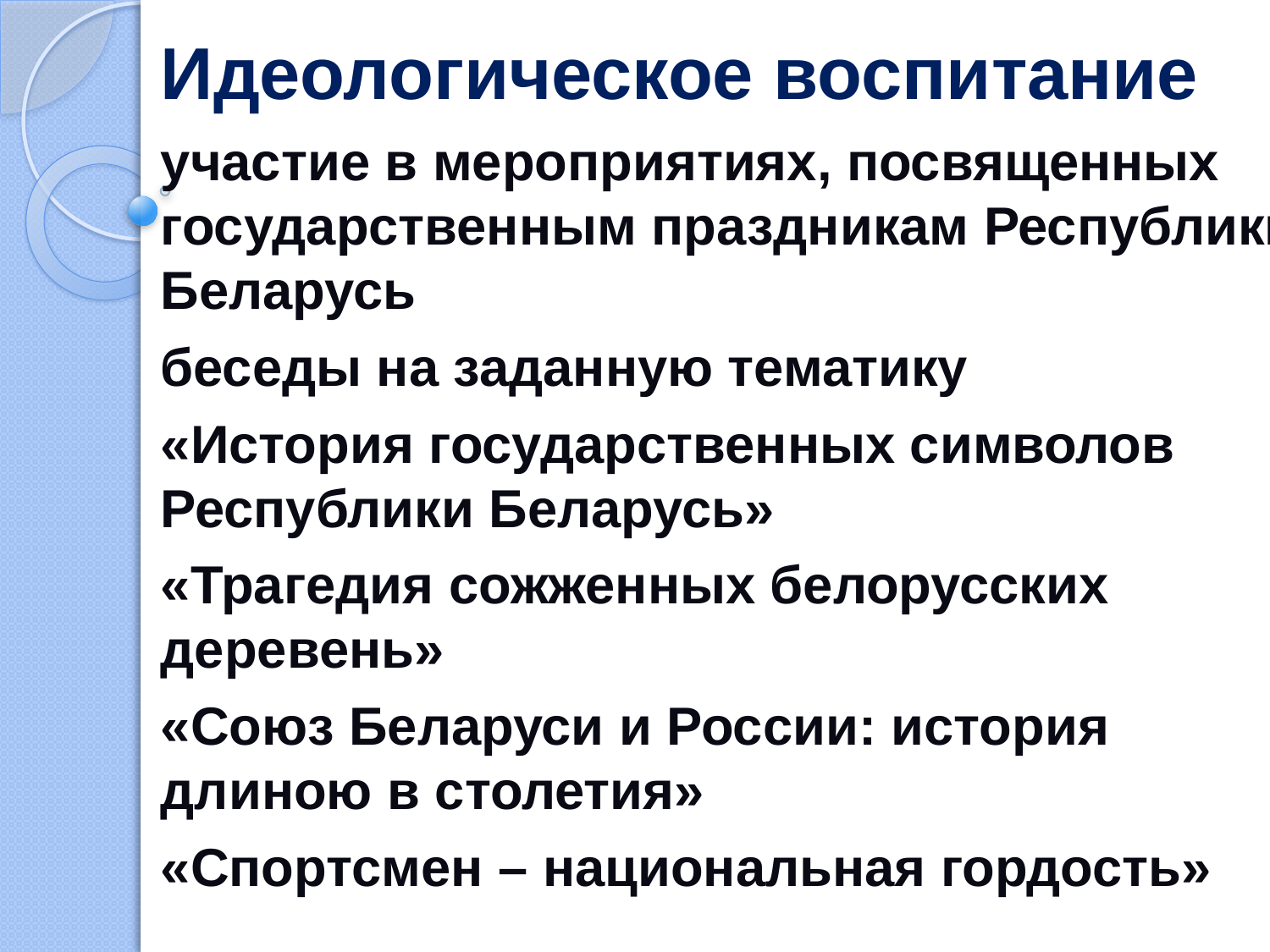

Идеологическое воспитание
участие в мероприятиях, посвященных государственным праздникам Республики Беларусь
беседы на заданную тематику
«История государственных символов Республики Беларусь»
«Трагедия сожженных белорусских деревень»
«Союз Беларуси и России: история длиною в столетия»
«Спортсмен – национальная гордость»